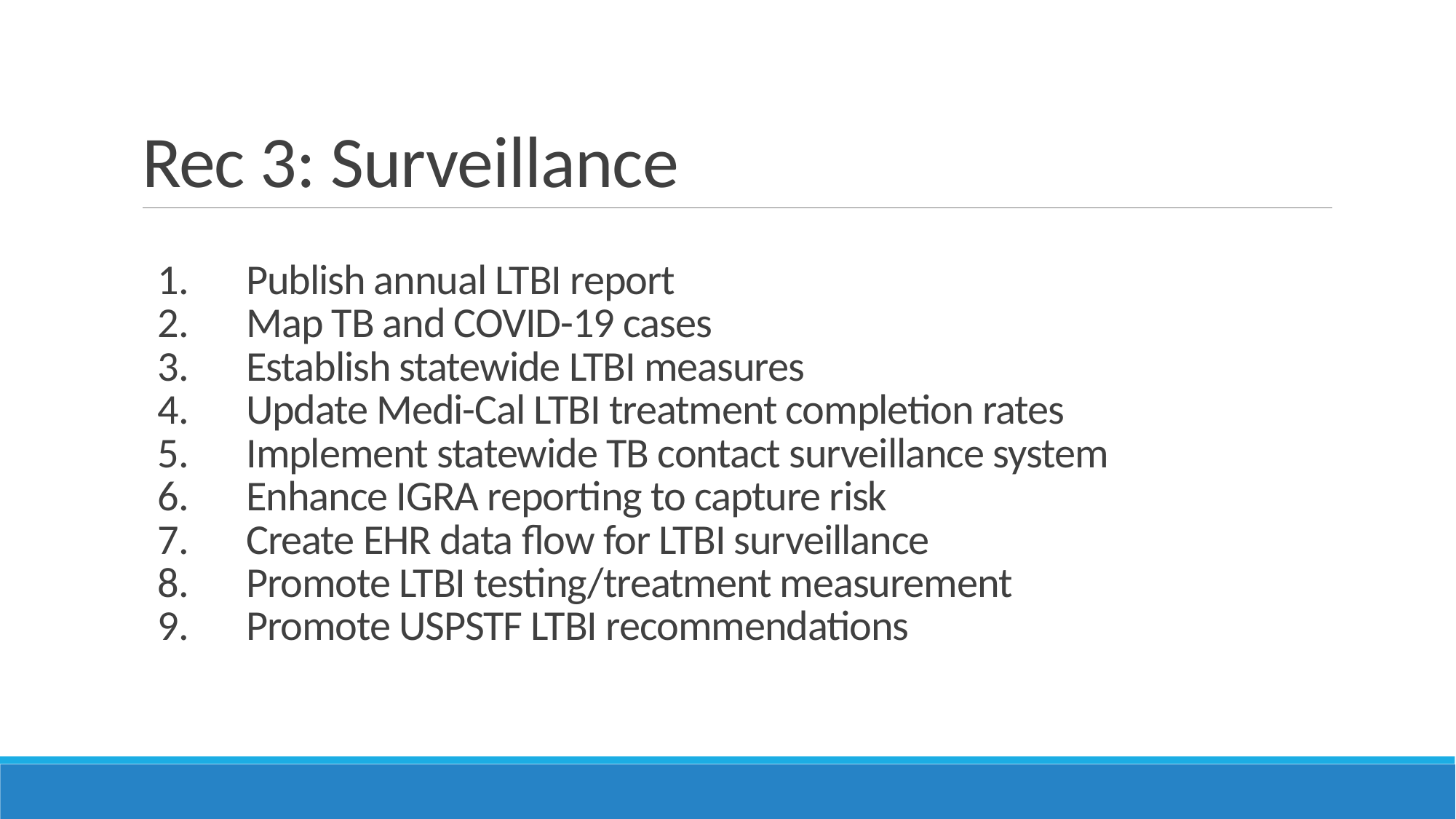

# Rec 3: Surveillance
Publish annual LTBI report
Map TB and COVID-19 cases
Establish statewide LTBI measures
Update Medi-Cal LTBI treatment completion rates
Implement statewide TB contact surveillance system
Enhance IGRA reporting to capture risk
Create EHR data flow for LTBI surveillance
Promote LTBI testing/treatment measurement
Promote USPSTF LTBI recommendations